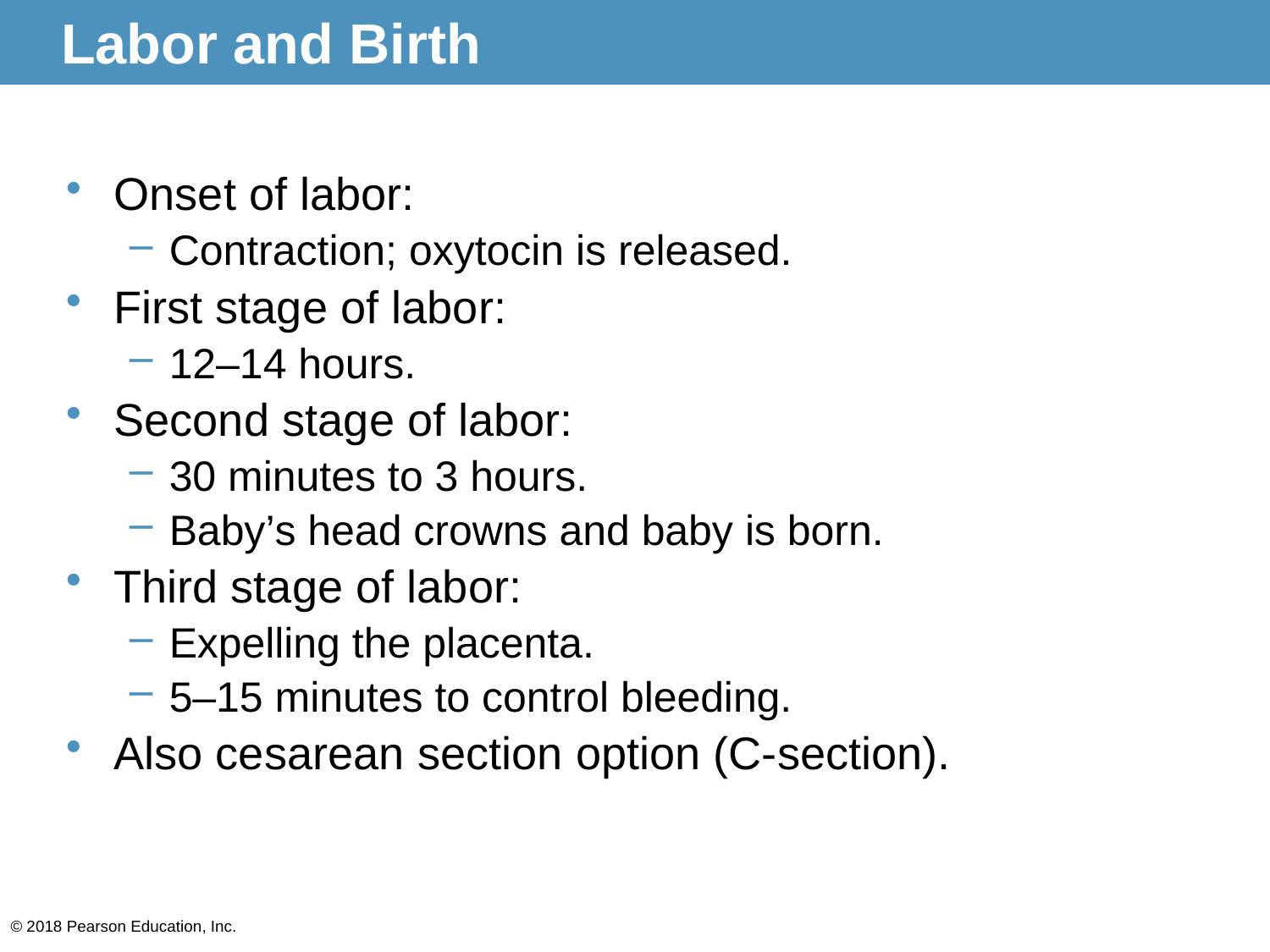

# Labor and Birth
Onset of labor:
Contraction; oxytocin is released.
First stage of labor:
12–14 hours.
Second stage of labor:
30 minutes to 3 hours.
Baby’s head crowns and baby is born.
Third stage of labor:
Expelling the placenta.
5–15 minutes to control bleeding.
Also cesarean section option (C-section).